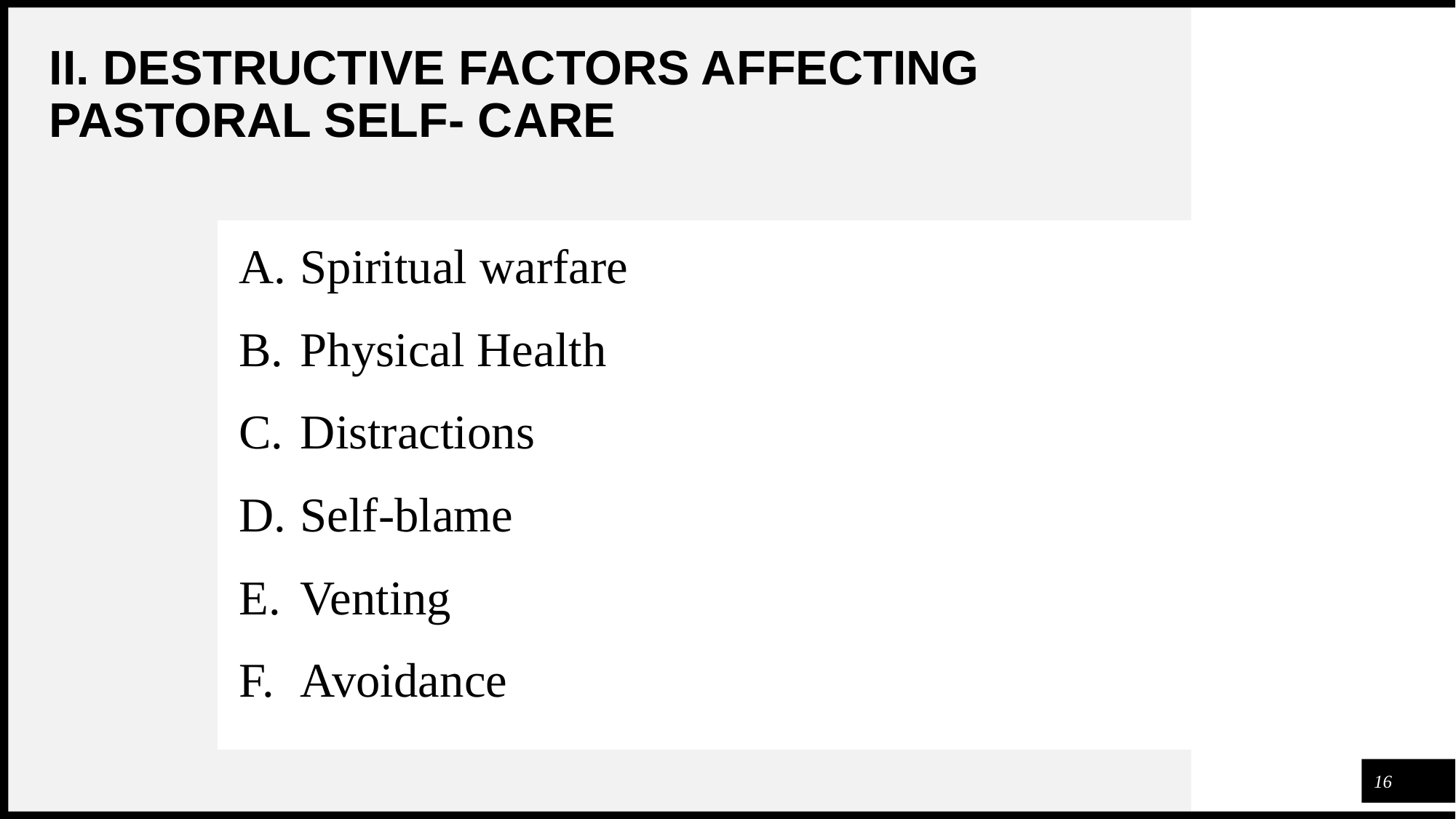

# II. DESTRUCTIVE FACTORS AFFECTING PASTORAL SELF- CARE
Spiritual warfare
Physical Health
Distractions
Self-blame
Venting
Avoidance
16